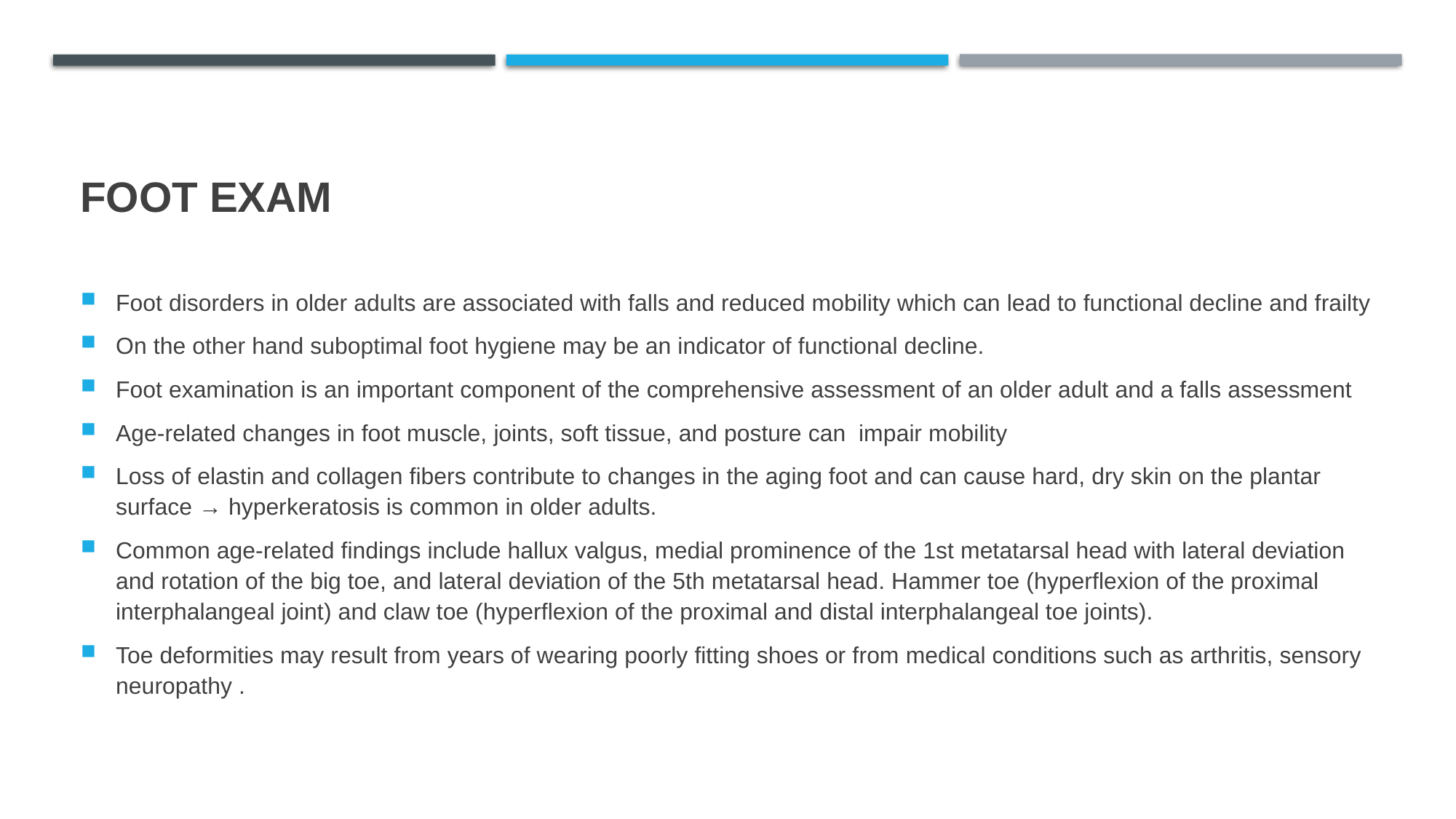

# Foot exam
Foot disorders in older adults are associated with falls and reduced mobility which can lead to functional decline and frailty
On the other hand suboptimal foot hygiene may be an indicator of functional decline.
Foot examination is an important component of the comprehensive assessment of an older adult and a falls assessment
Age-related changes in foot muscle, joints, soft tissue, and posture can  impair mobility
Loss of elastin and collagen fibers contribute to changes in the aging foot and can cause hard, dry skin on the plantar surface → hyperkeratosis is common in older adults.
Common age-related findings include hallux valgus, medial prominence of the 1st metatarsal head with lateral deviation and rotation of the big toe, and lateral deviation of the 5th metatarsal head. Hammer toe (hyperflexion of the proximal interphalangeal joint) and claw toe (hyperflexion of the proximal and distal interphalangeal toe joints).
Toe deformities may result from years of wearing poorly fitting shoes or from medical conditions such as arthritis, sensory neuropathy .